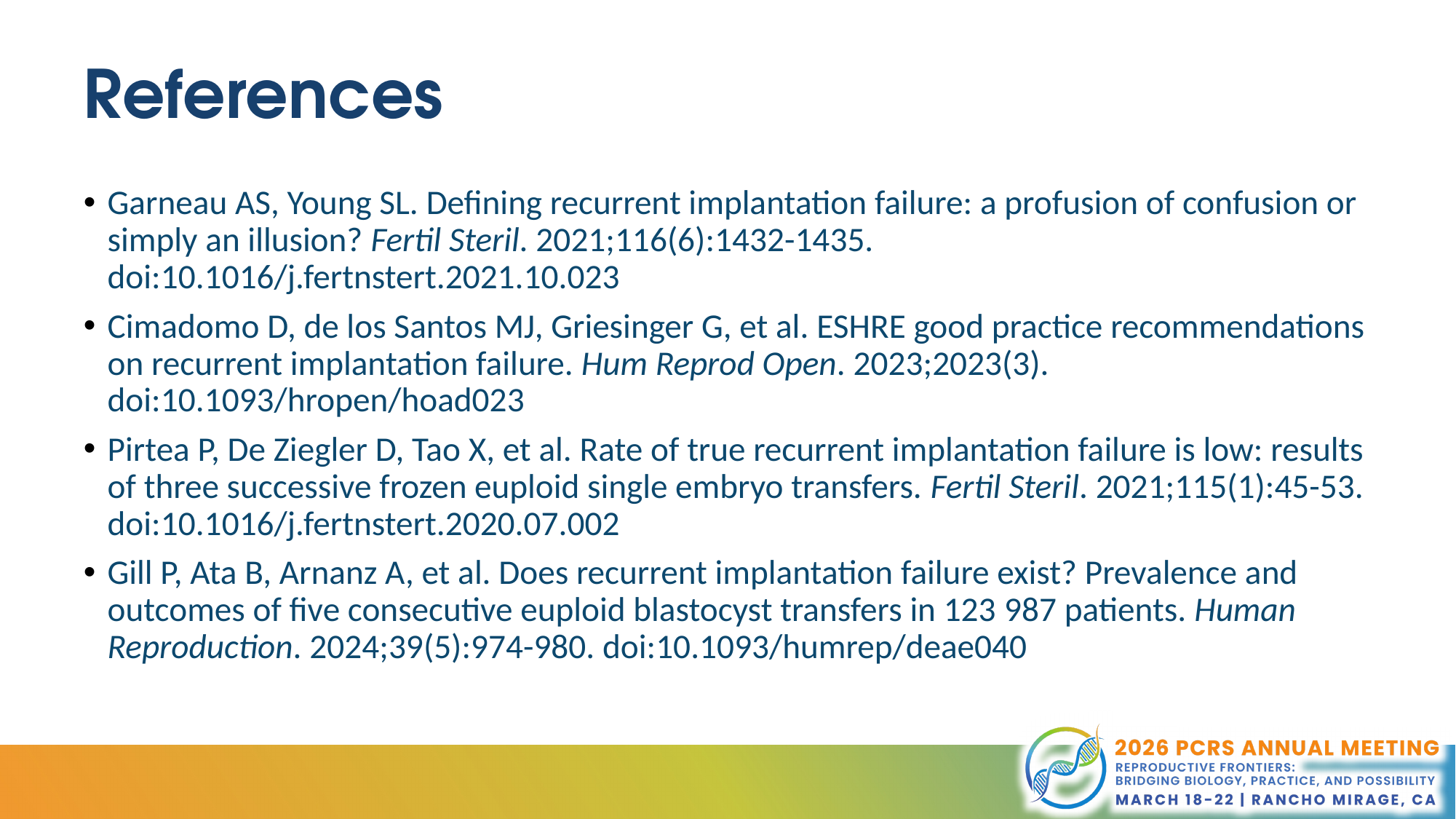

# References
Garneau AS, Young SL. Defining recurrent implantation failure: a profusion of confusion or simply an illusion? Fertil Steril. 2021;116(6):1432-1435. doi:10.1016/j.fertnstert.2021.10.023
Cimadomo D, de los Santos MJ, Griesinger G, et al. ESHRE good practice recommendations on recurrent implantation failure. Hum Reprod Open. 2023;2023(3). doi:10.1093/hropen/hoad023
Pirtea P, De Ziegler D, Tao X, et al. Rate of true recurrent implantation failure is low: results of three successive frozen euploid single embryo transfers. Fertil Steril. 2021;115(1):45-53. doi:10.1016/j.fertnstert.2020.07.002
Gill P, Ata B, Arnanz A, et al. Does recurrent implantation failure exist? Prevalence and outcomes of five consecutive euploid blastocyst transfers in 123 987 patients. Human Reproduction. 2024;39(5):974-980. doi:10.1093/humrep/deae040